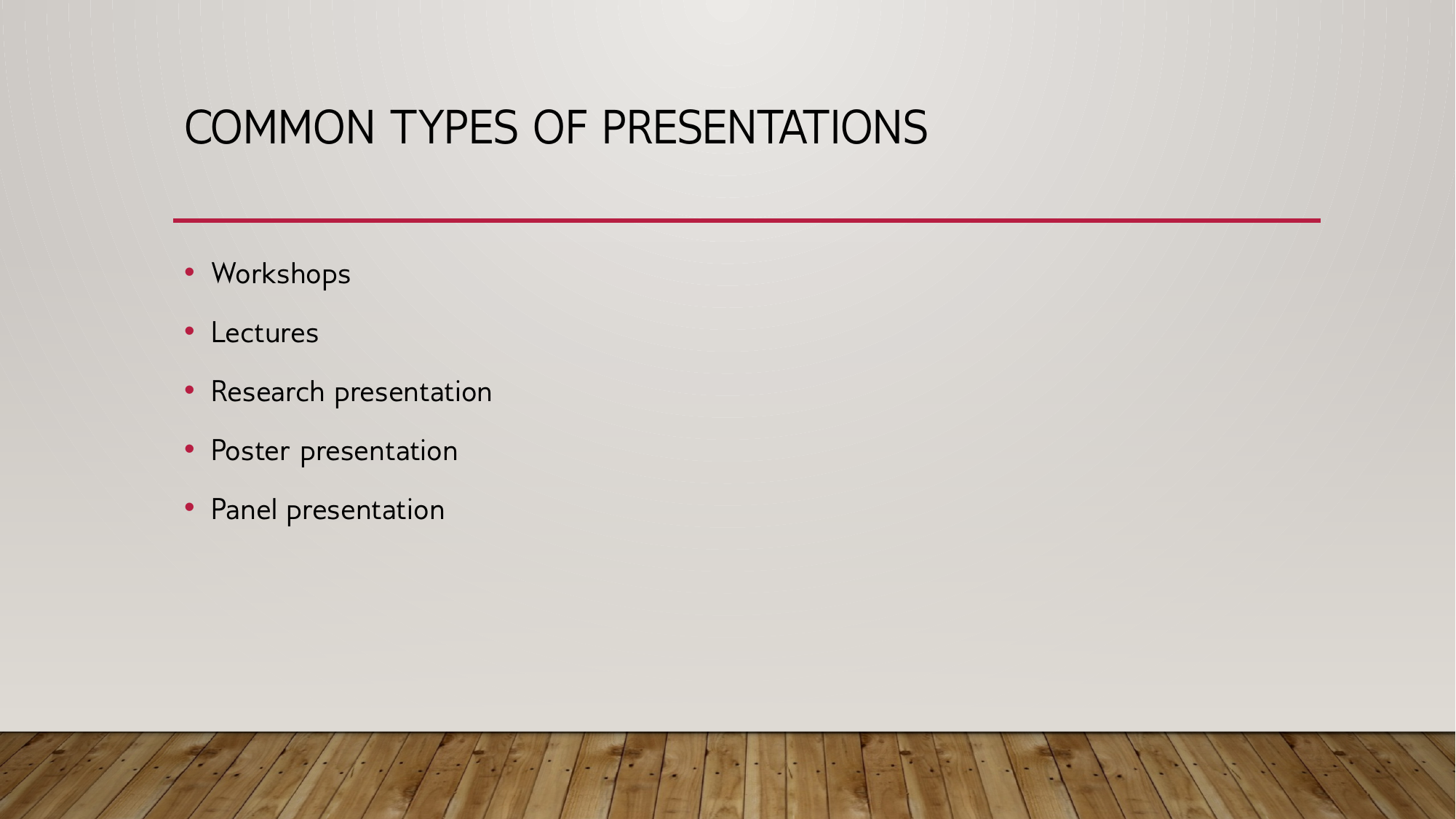

# Common Types of presentations
Workshops
Lectures
Research presentation
Poster presentation
Panel presentation